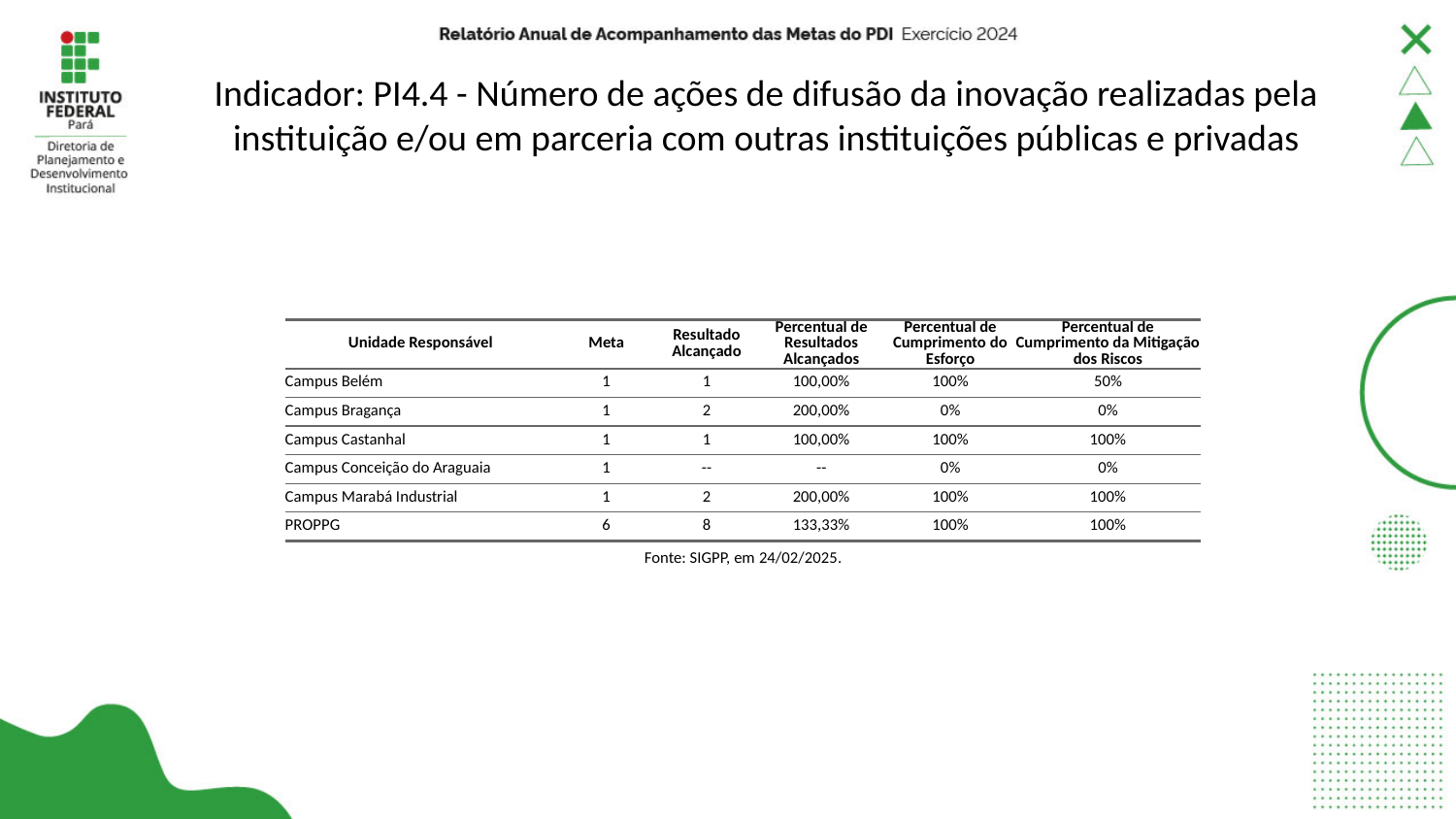

# Indicador: PI4.4 - Número de ações de difusão da inovação realizadas pela instituição e/ou em parceria com outras instituições públicas e privadas
| Unidade Responsável | Meta | Resultado Alcançado | Percentual de Resultados Alcançados | Percentual de Cumprimento do Esforço | Percentual de Cumprimento da Mitigação dos Riscos |
| --- | --- | --- | --- | --- | --- |
| Campus Belém | 1 | 1 | 100,00% | 100% | 50% |
| Campus Bragança | 1 | 2 | 200,00% | 0% | 0% |
| Campus Castanhal | 1 | 1 | 100,00% | 100% | 100% |
| Campus Conceição do Araguaia | 1 | -- | -- | 0% | 0% |
| Campus Marabá Industrial | 1 | 2 | 200,00% | 100% | 100% |
| PROPPG | 6 | 8 | 133,33% | 100% | 100% |
| Fonte: SIGPP, em 24/02/2025. | Fonte: SIGPP, em 05/12/2024. | Fonte: SIGPP, em 05/12/2024. | Fonte: SIGPP, em 05/12/2024. | Fonte: SIGPP, em 05/12/2024. | Fonte: SIGPP, em 05/12/2024. |